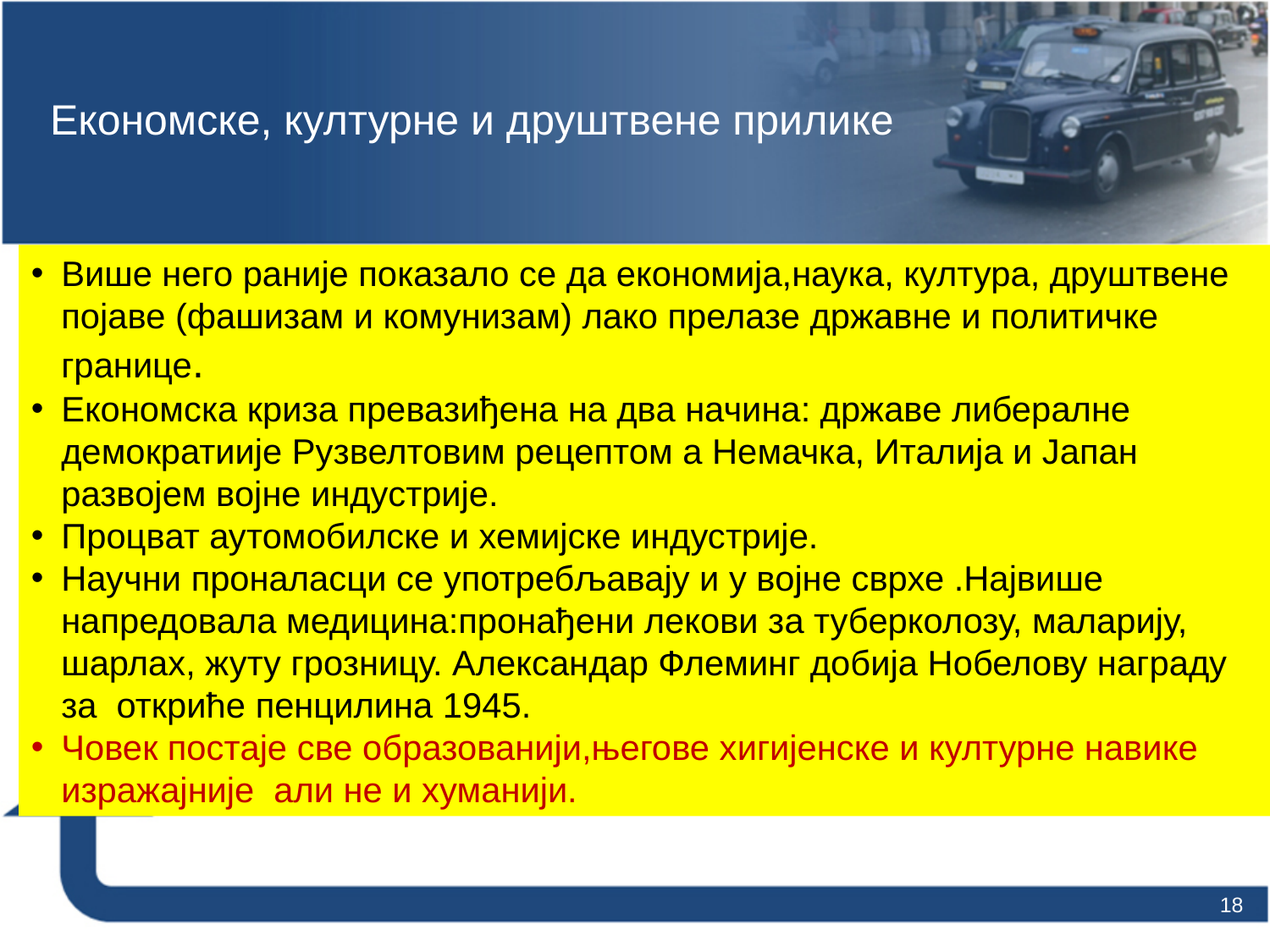

Економске, културне и друштвене прилике
Више него раније показало се да економија,наука, култура, друштвене појаве (фашизам и комунизам) лако прелазе државне и политичке границе.
Економска криза превазиђена на два начина: државе либералне демократиије Рузвелтовим рецептом а Немачка, Италија и Јапан развојем војне индустрије.
Процват аутомобилске и хемијске индустрије.
Научни проналасци се употребљавају и у војне сврхе .Највише напредовала медицина:пронађени лекови за туберколозу, маларију, шарлах, жуту грозницу. Александар Флеминг добија Нобелову награду за  откриће пенцилина 1945.
Човек постаје све образованији,његове хигијенске и културне навике изражајније  али не и хуманији.
18